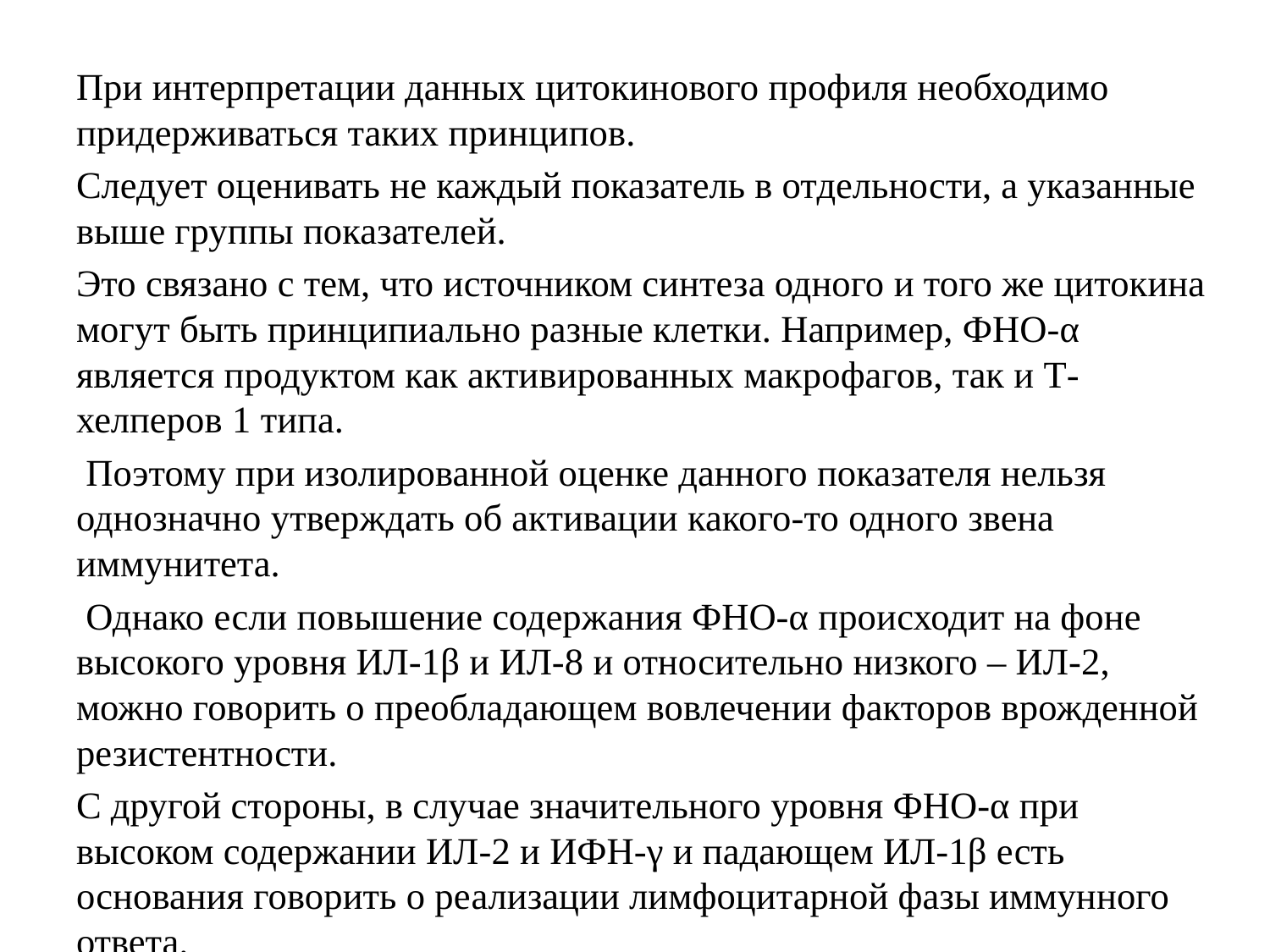

#
При интерпретации данных цитокинового профиля необходимо придерживаться таких принципов.
Следует оценивать не каждый показатель в отдельности, а указанные выше группы показателей.
Это связано с тем, что источником синтеза одного и того же цитокина могут быть принципиально разные клетки. Например, ФНО-α является продуктом как активированных макрофагов, так и Т-хелперов 1 типа.
 Поэтому при изолированной оценке данного показателя нельзя однозначно утверждать об активации какого-то одного звена иммунитета.
 Однако если повышение содержания ФНО-α происходит на фоне высокого уровня ИЛ-1β и ИЛ-8 и относительно низкого – ИЛ-2, можно говорить о преобладающем вовлечении факторов врожденной резистентности.
С другой стороны, в случае значительного уровня ФНО-α при высоком содержании ИЛ-2 и ИФН-γ и падающем ИЛ-1β есть основания говорить о реализации лимфоцитарной фазы иммунного ответа.